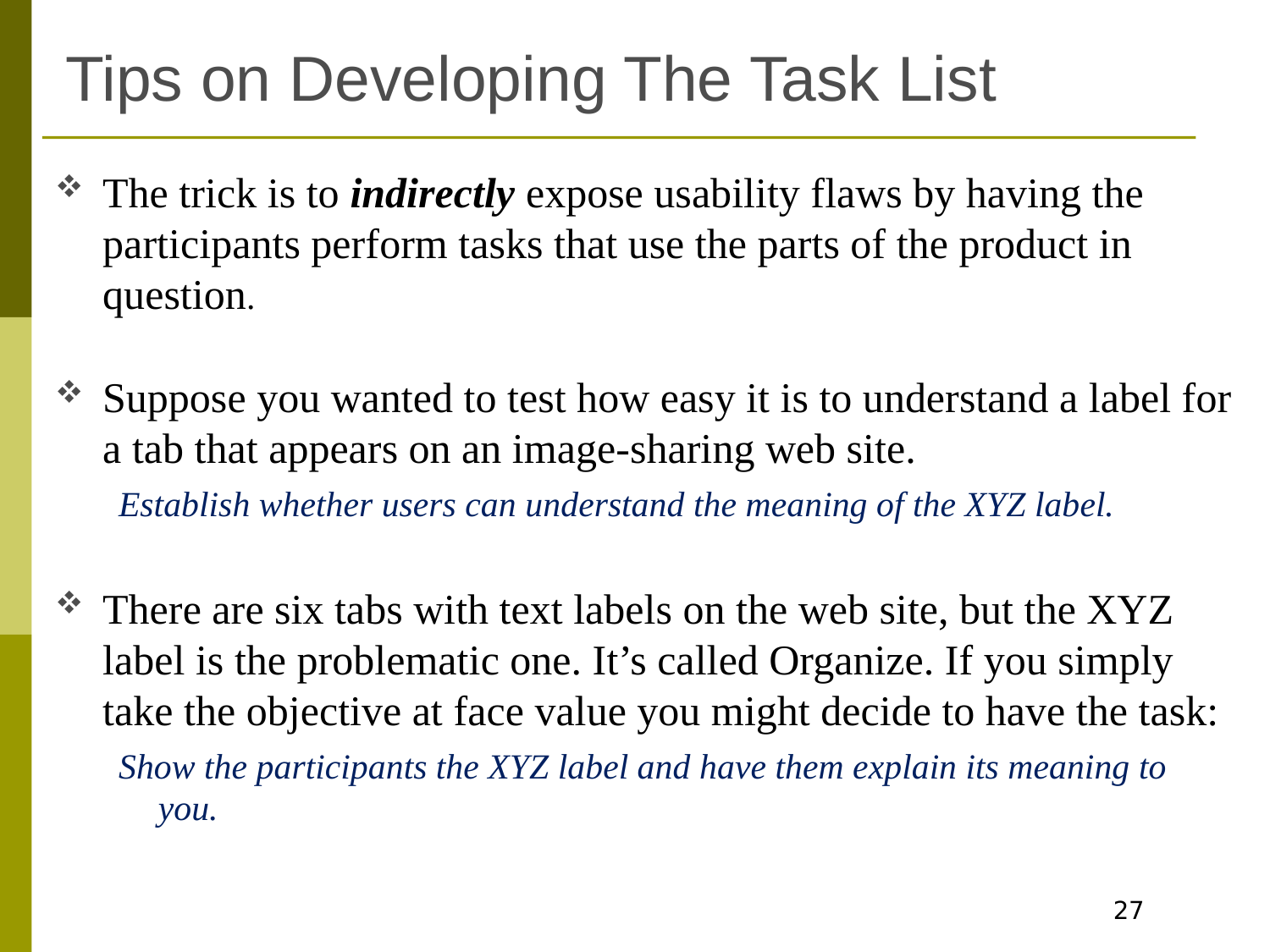

# Tips on Developing The Task List
The trick is to indirectly expose usability flaws by having the participants perform tasks that use the parts of the product in question.

Suppose you wanted to test how easy it is to understand a label for a tab that appears on an image-sharing web site.

Establish whether users can understand the meaning of the XYZ label.

There are six tabs with text labels on the web site, but the XYZ label is the problematic one. It’s called Organize. If you simply take the objective at face value you might decide to have the task:

Show the participants the XYZ label and have them explain its meaning to you.

27